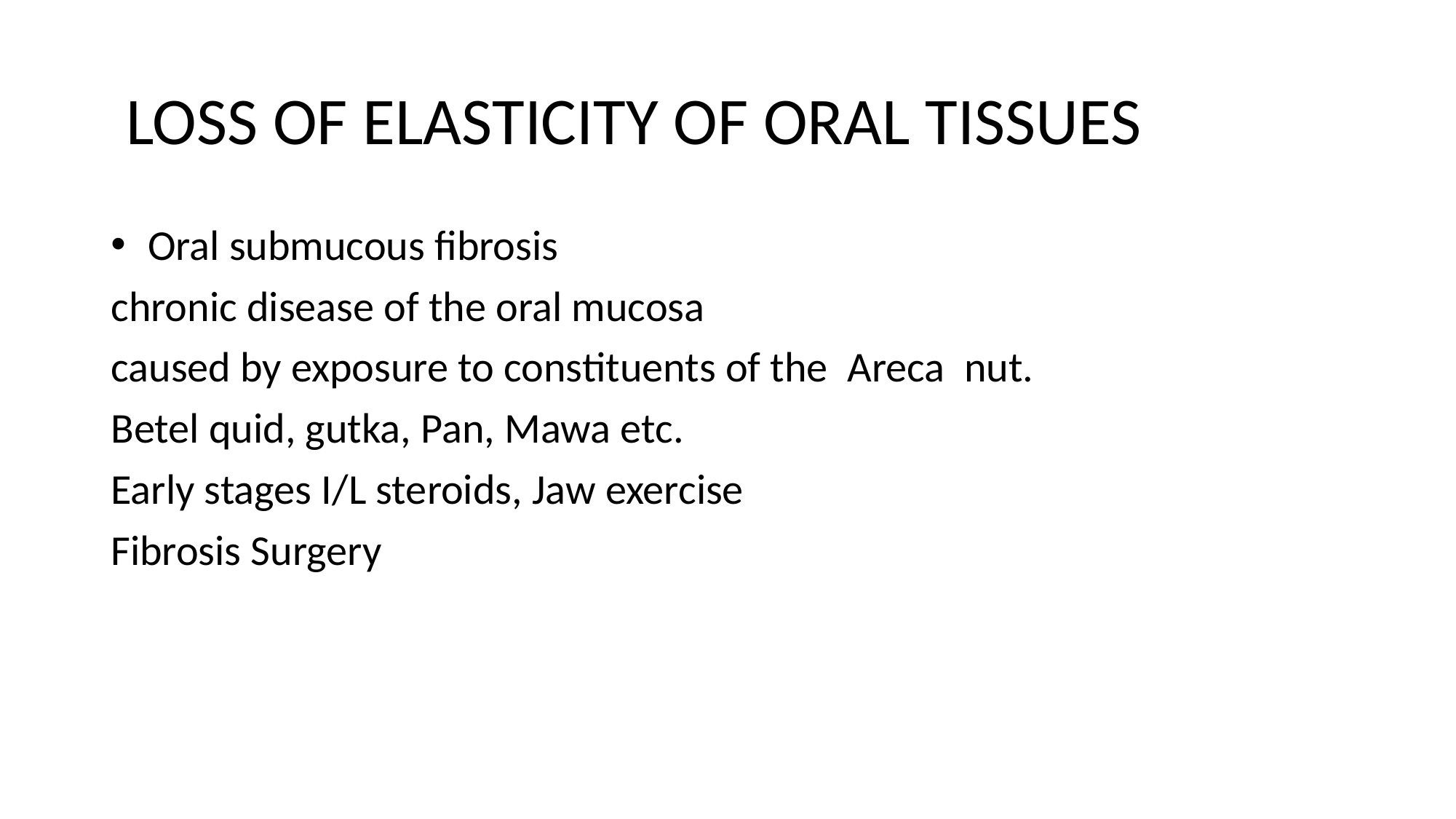

# LOSS OF ELASTICITY OF ORAL TISSUES
 Oral submucous fibrosis
chronic disease of the oral mucosa
caused by exposure to constituents of the  Areca  nut.
Betel quid, gutka, Pan, Mawa etc.
Early stages I/L steroids, Jaw exercise
Fibrosis Surgery